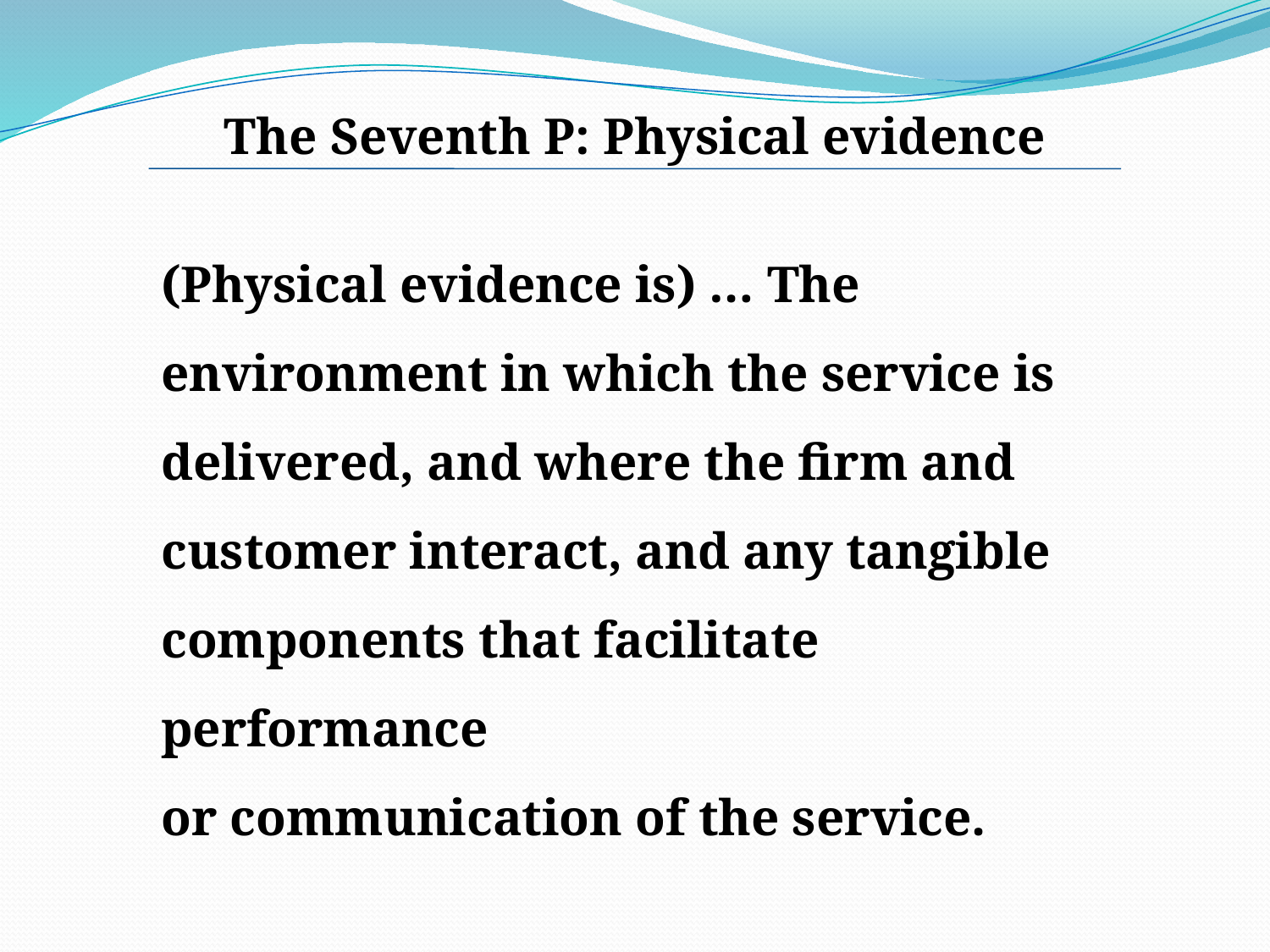

The Seventh P: Physical evidence

(Physical evidence is) … The
environment in which the service is
delivered, and where the firm and
customer interact, and any tangible
components that facilitate performance
or communication of the service.